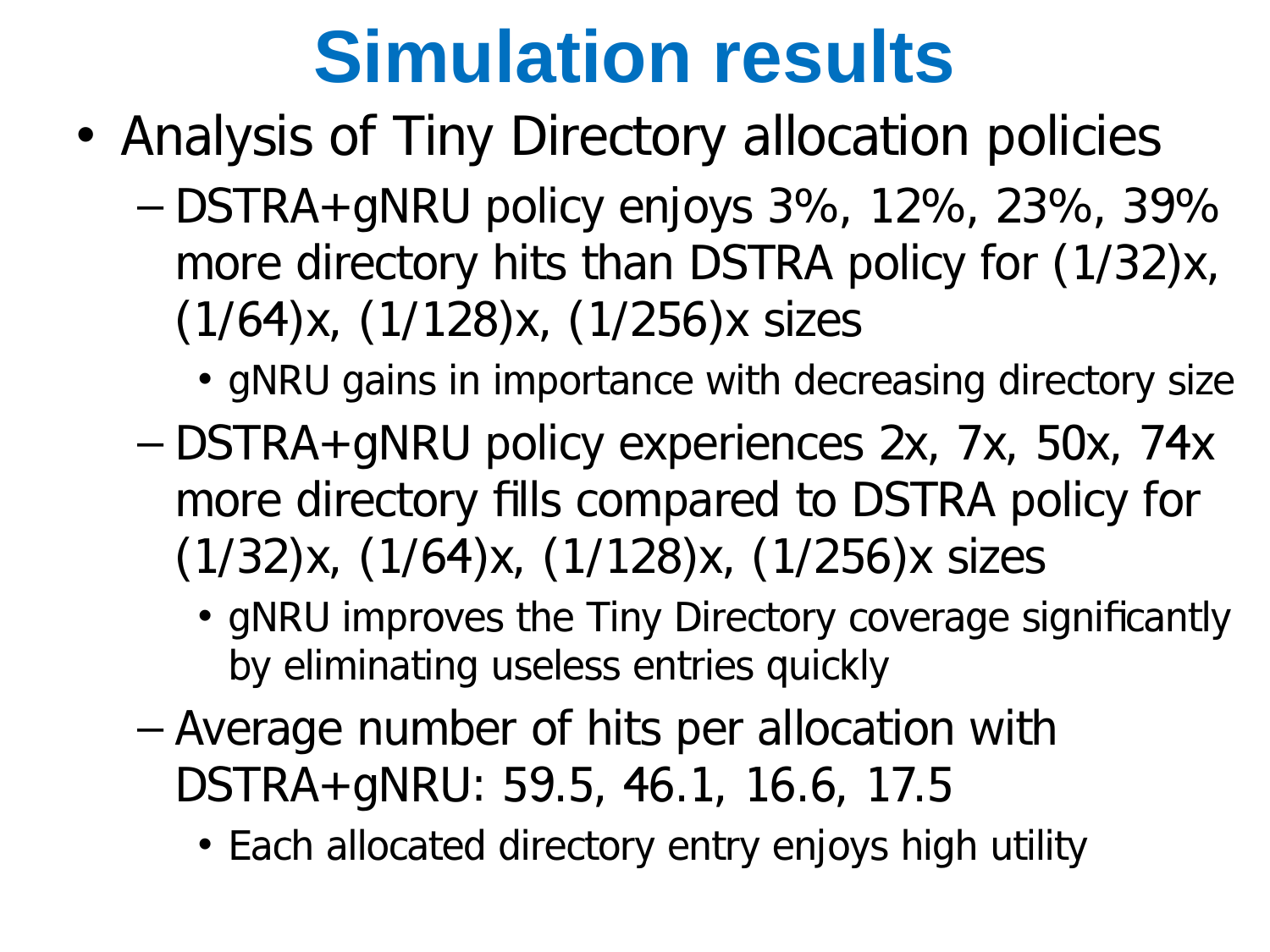

# Simulation results
Analysis of Tiny Directory allocation policies
DSTRA+gNRU policy enjoys 3%, 12%, 23%, 39% more directory hits than DSTRA policy for (1/32)x, (1/64)x, (1/128)x, (1/256)x sizes
gNRU gains in importance with decreasing directory size
DSTRA+gNRU policy experiences 2x, 7x, 50x, 74x more directory fills compared to DSTRA policy for (1/32)x, (1/64)x, (1/128)x, (1/256)x sizes
gNRU improves the Tiny Directory coverage significantly by eliminating useless entries quickly
Average number of hits per allocation with DSTRA+gNRU: 59.5, 46.1, 16.6, 17.5
Each allocated directory entry enjoys high utility